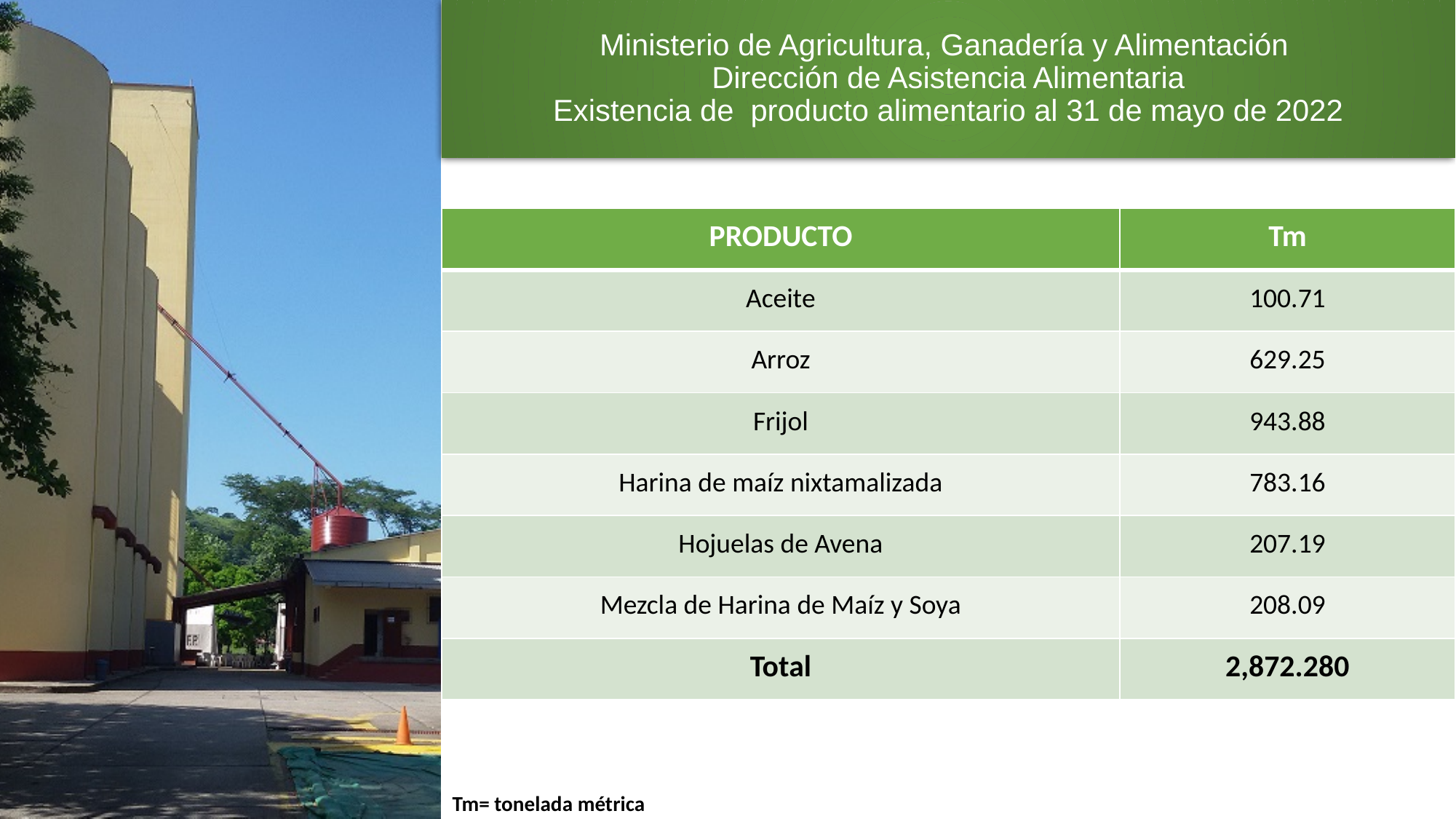

# Ministerio de Agricultura, Ganadería y Alimentación Dirección de Asistencia Alimentaria Existencia de  producto alimentario al 31 de mayo de 2022
| PRODUCTO | Tm |
| --- | --- |
| Aceite | 100.71 |
| Arroz | 629.25 |
| Frijol | 943.88 |
| Harina de maíz nixtamalizada | 783.16 |
| Hojuelas de Avena | 207.19 |
| Mezcla de Harina de Maíz y Soya | 208.09 |
| Total | 2,872.280 |
4
Tm= tonelada métrica